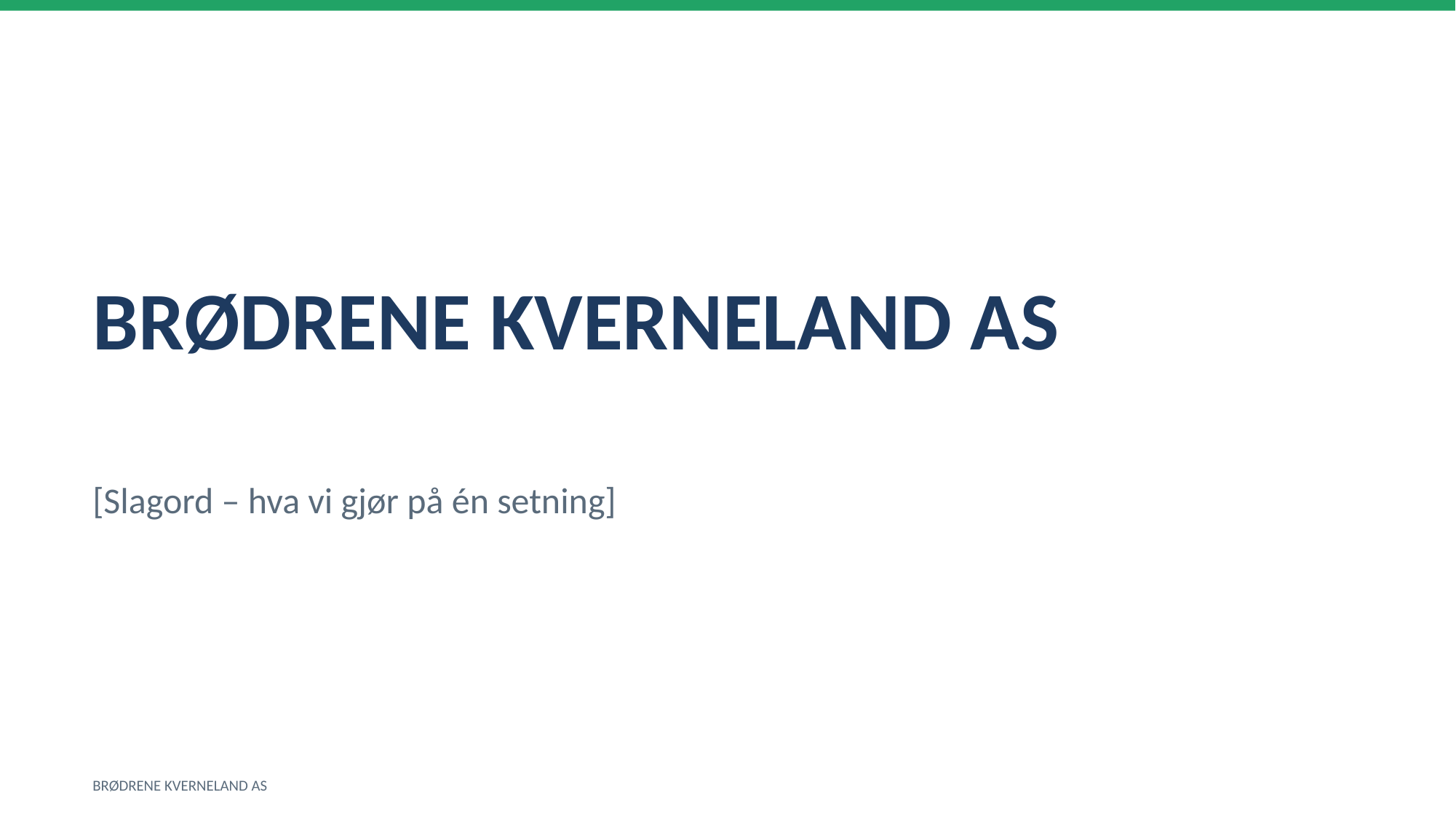

BRØDRENE KVERNELAND AS
[Slagord – hva vi gjør på én setning]
BRØDRENE KVERNELAND AS